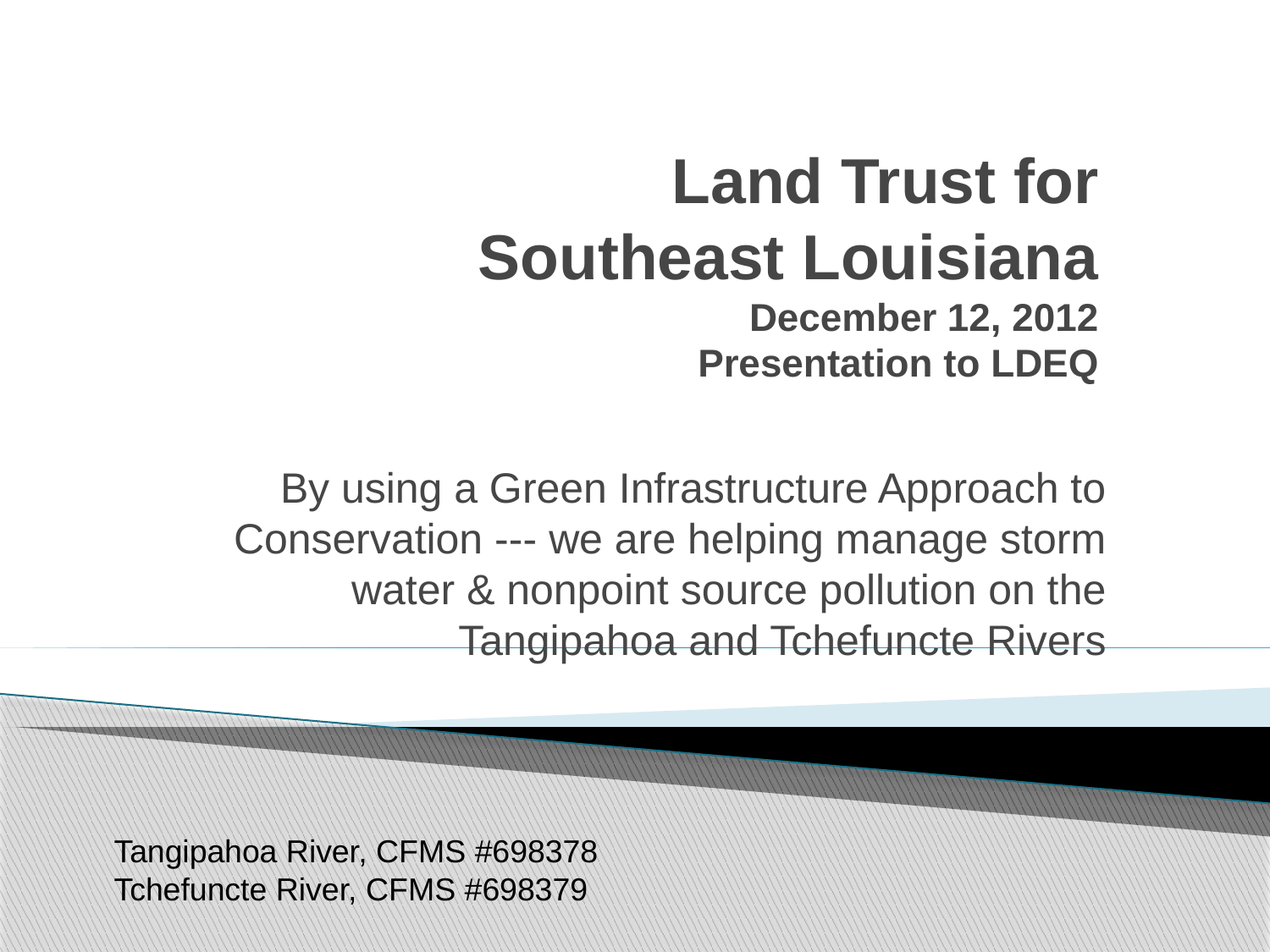

# Land Trust for Southeast Louisiana December 12, 2012 Presentation to LDEQ
By using a Green Infrastructure Approach to Conservation --- we are helping manage storm water & nonpoint source pollution on the Tangipahoa and Tchefuncte Rivers
Tangipahoa River, CFMS #698378
Tchefuncte River, CFMS #698379